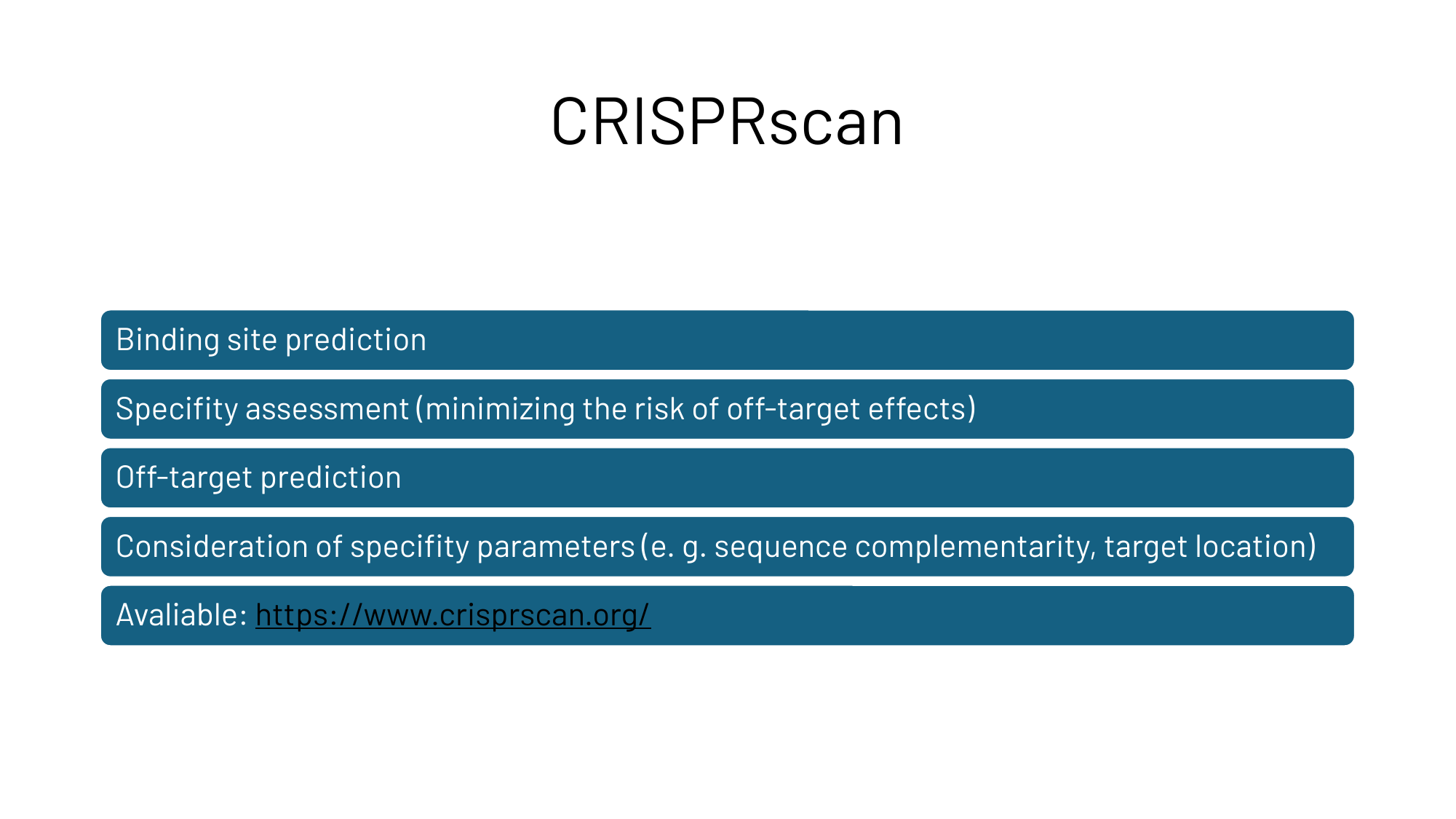

# CRISPRscan
Binding site prediction
Specifity assessment (minimizing the risk of off-target effects)
Off-target prediction
Consideration of specifity parameters (e. g. sequence complementarity, target location)
Avaliable: https://www.crisprscan.org/